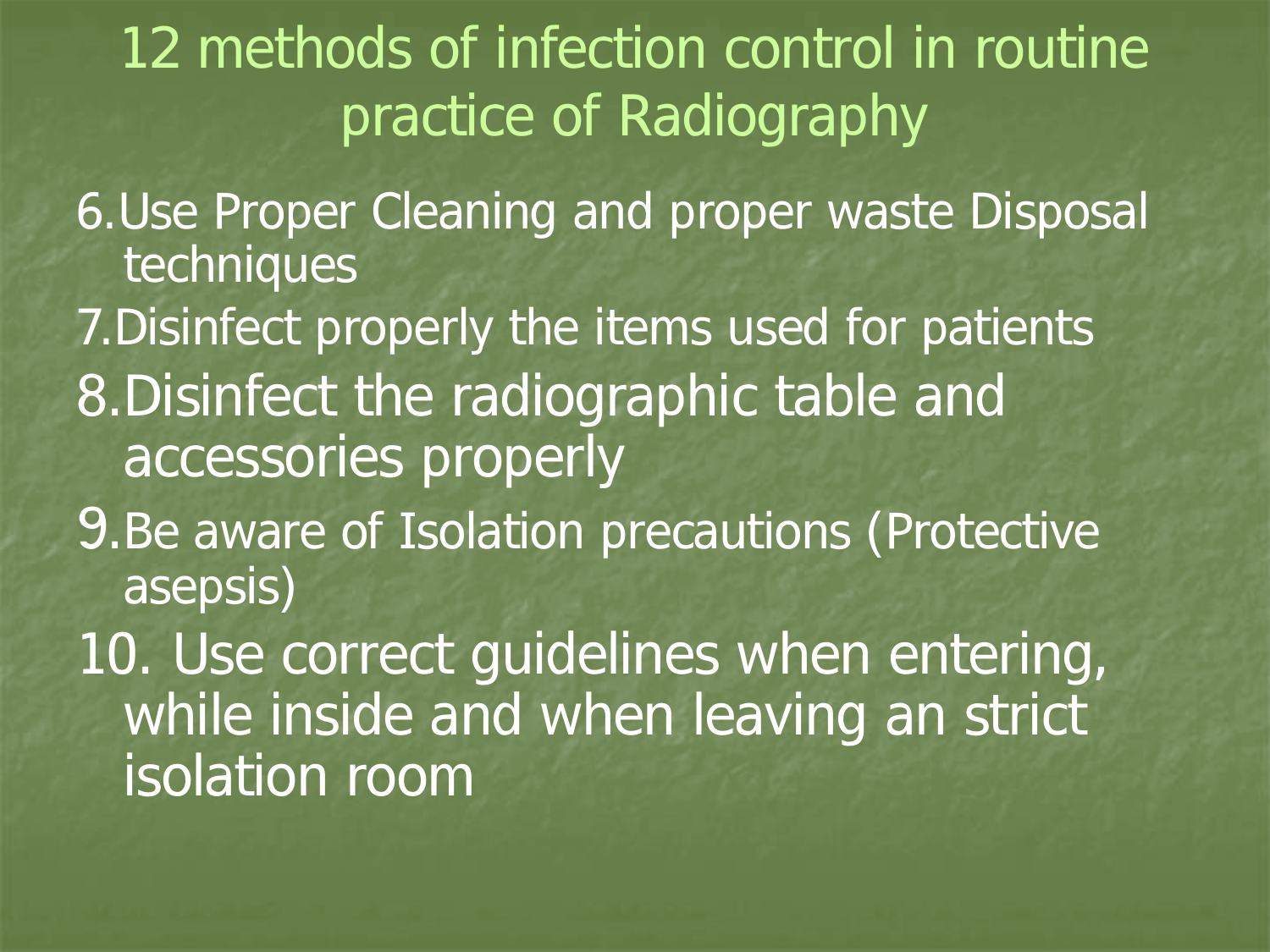

# 12 methods of infection control in routine practice of Radiography
6.Use Proper Cleaning and proper waste Disposal techniques
7.Disinfect properly the items used for patients
8.Disinfect the radiographic table and    accessories properly
9.Be aware of Isolation precautions (Protective asepsis)
10. Use correct guidelines when entering, while inside and when leaving an strict isolation room